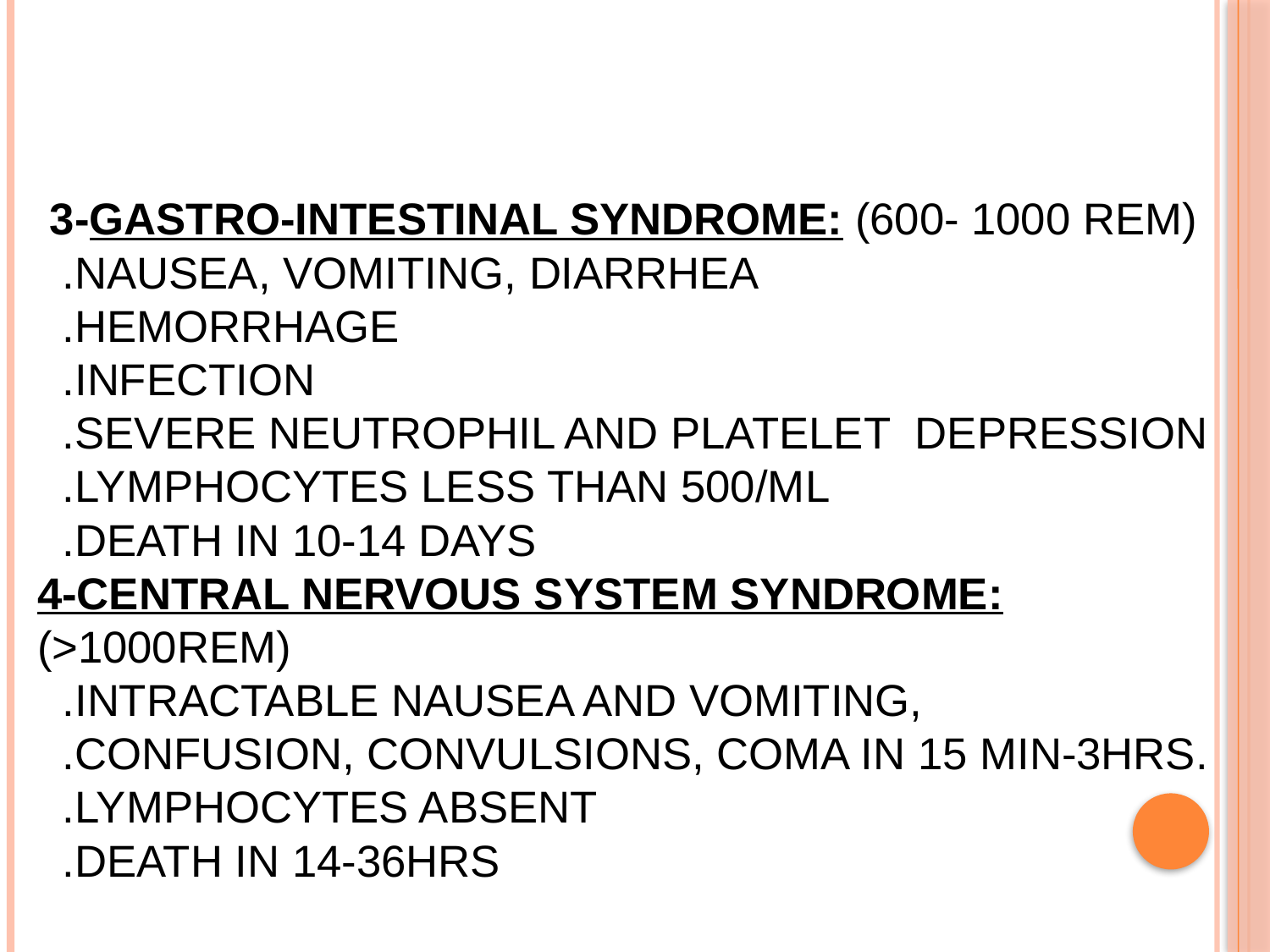

# 3-gastro-Intestinal syndrome: (600- 1000 rem) .nausea, vomiting, diarrhea .hemorrhage .infection .severe neutrophil and platelet  depression .lymphocytes less than 500/ml .death in 10-14 days 4-central nervous system syndrome: (>1000rem) .intractable nausea and vomiting, .confusion, convulsions, coma in 15 min-3hrs. .lymphocytes absent .death in 14-36hrs